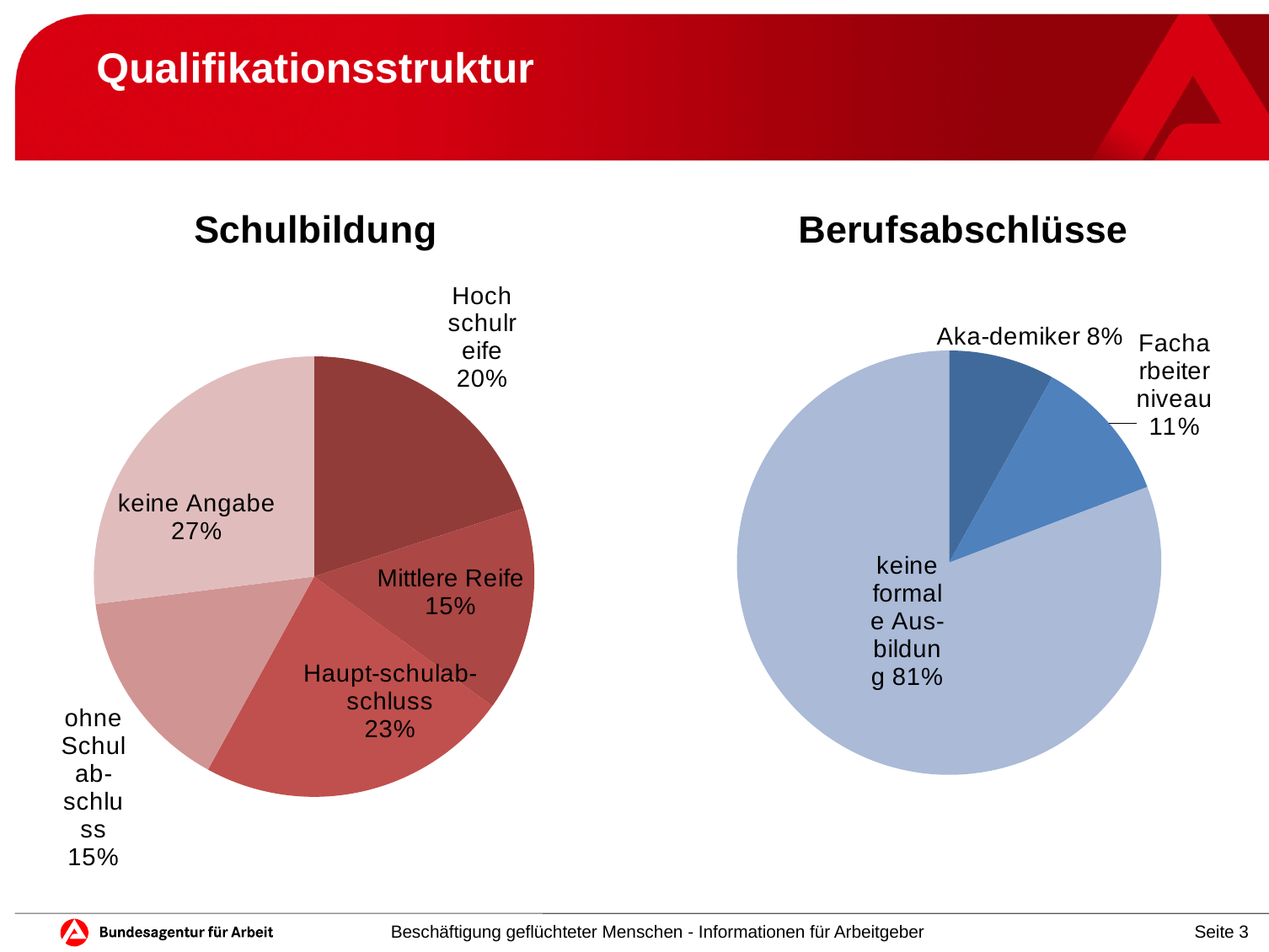

# Qualifikationsstruktur

### Chart: Berufsabschlüsse

| Category | Berufsabschlüsse |
|---|---|
| Akademiker | 0.08 |
| Facharbeiterniveau | 0.11 |
| keine Ausbildung | 0.8 |

### Chart: Schulbildung

| Category | Schulbildung |
|---|---|
| Hochschulreife | 0.2 |
| Mittlere Reife | 0.15 |
| Hauptschulabschluss | 0.23 |
| ohne Schulabschluss | 0.15 |
| keine Angabe | 0.27 |
Beschäftigung geflüchteter Menschen - Informationen für Arbeitgeber